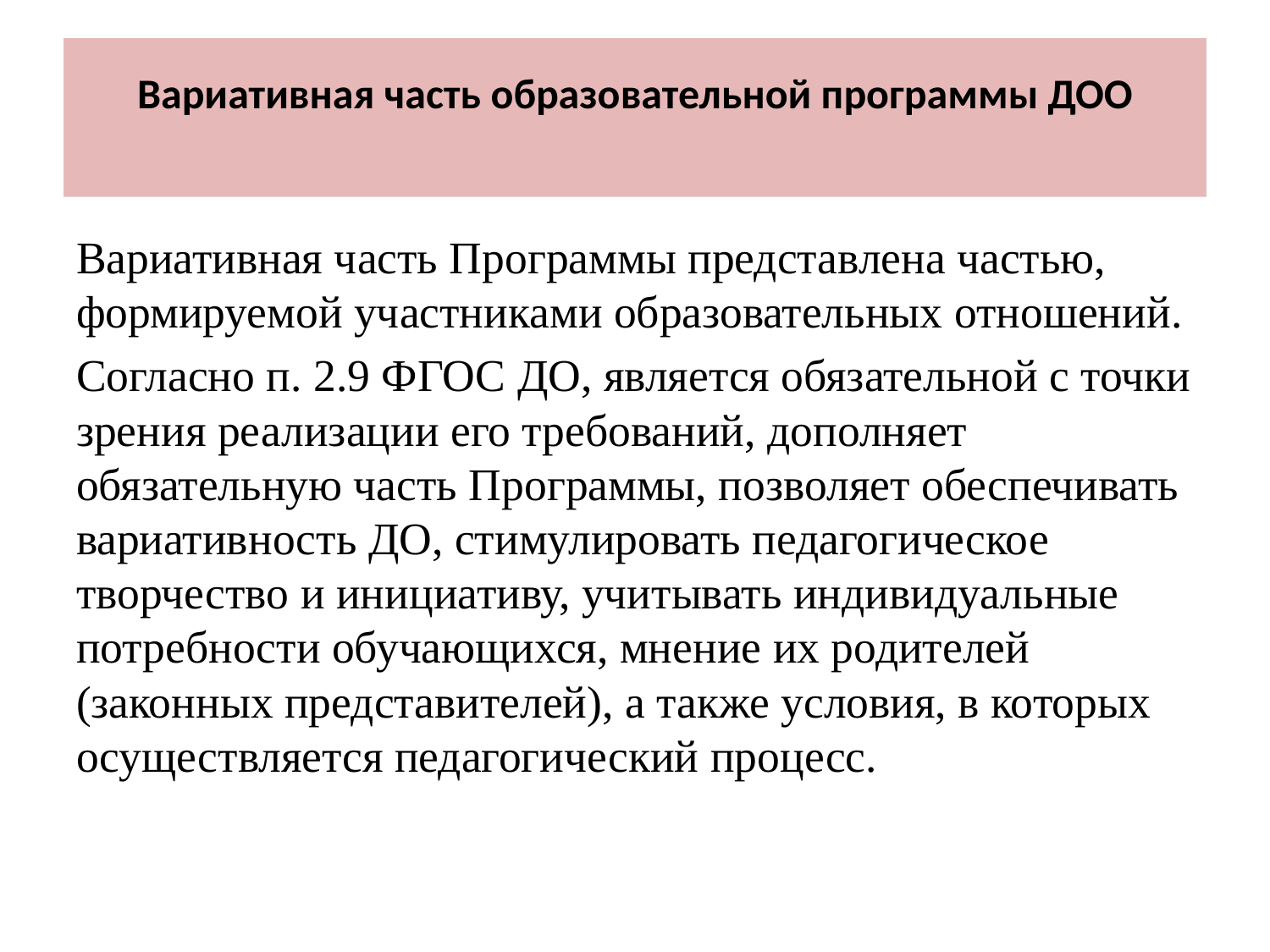

# Вариативная часть образовательной программы ДОО
Вариативная часть Программы представлена частью, формируемой участниками образовательных отношений.
Согласно п. 2.9 ФГОС ДО, является обязательной с точки зрения реализации его требований, дополняет обязательную часть Программы, позволяет обеспечивать вариативность ДО, стимулировать педагогическое творчество и инициативу, учитывать индивидуальные потребности обучающихся, мнение их родителей (законных представителей), а также условия, в которых осуществляется педагогический процесс.